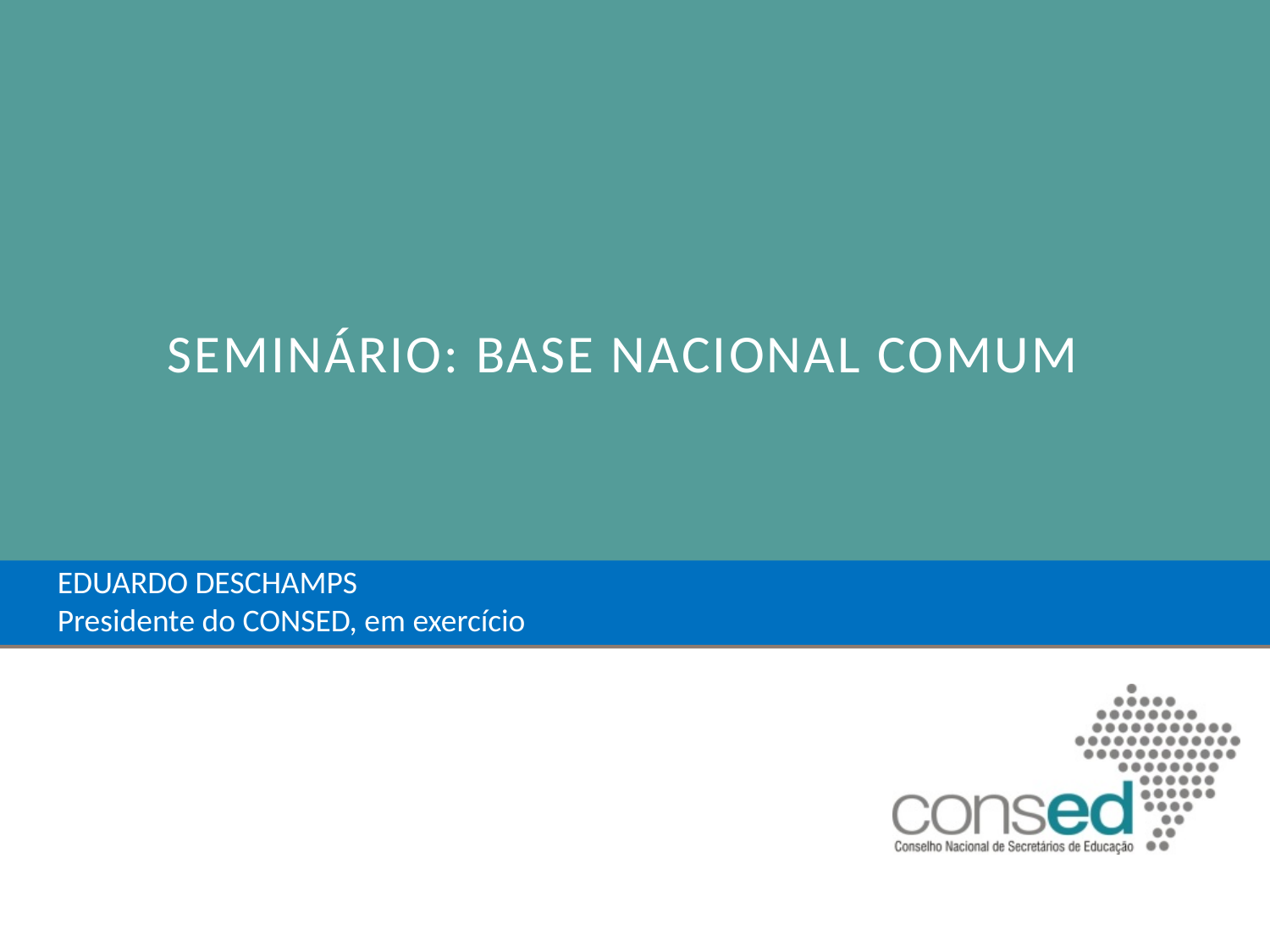

# Seminário: Base Nacional Comum
EDUARDO DESCHAMPS
Presidente do CONSED, em exercício